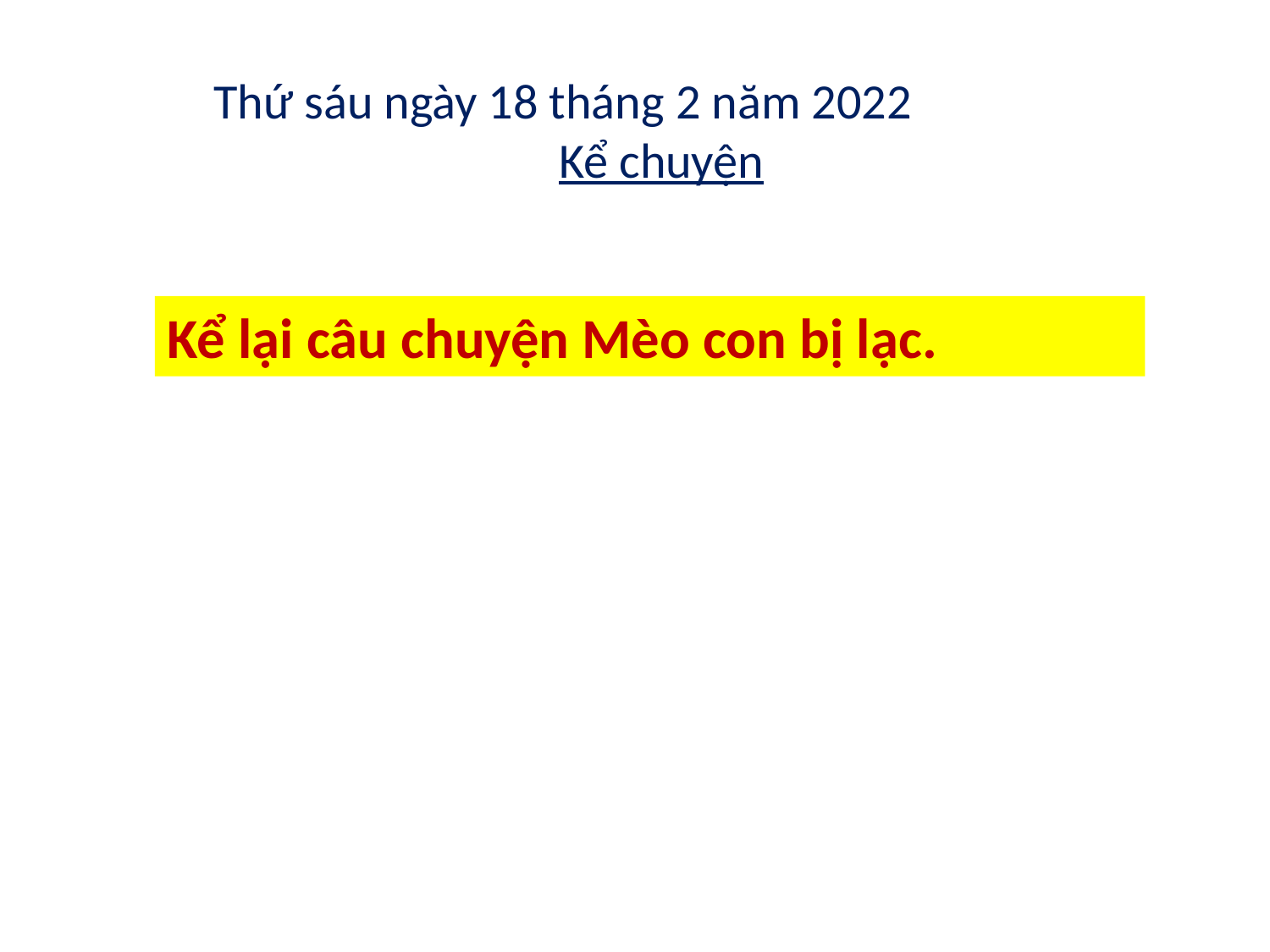

Thứ sáu ngày 18 tháng 2 năm 2022
Kể chuyện
Kể lại câu chuyện Mèo con bị lạc.